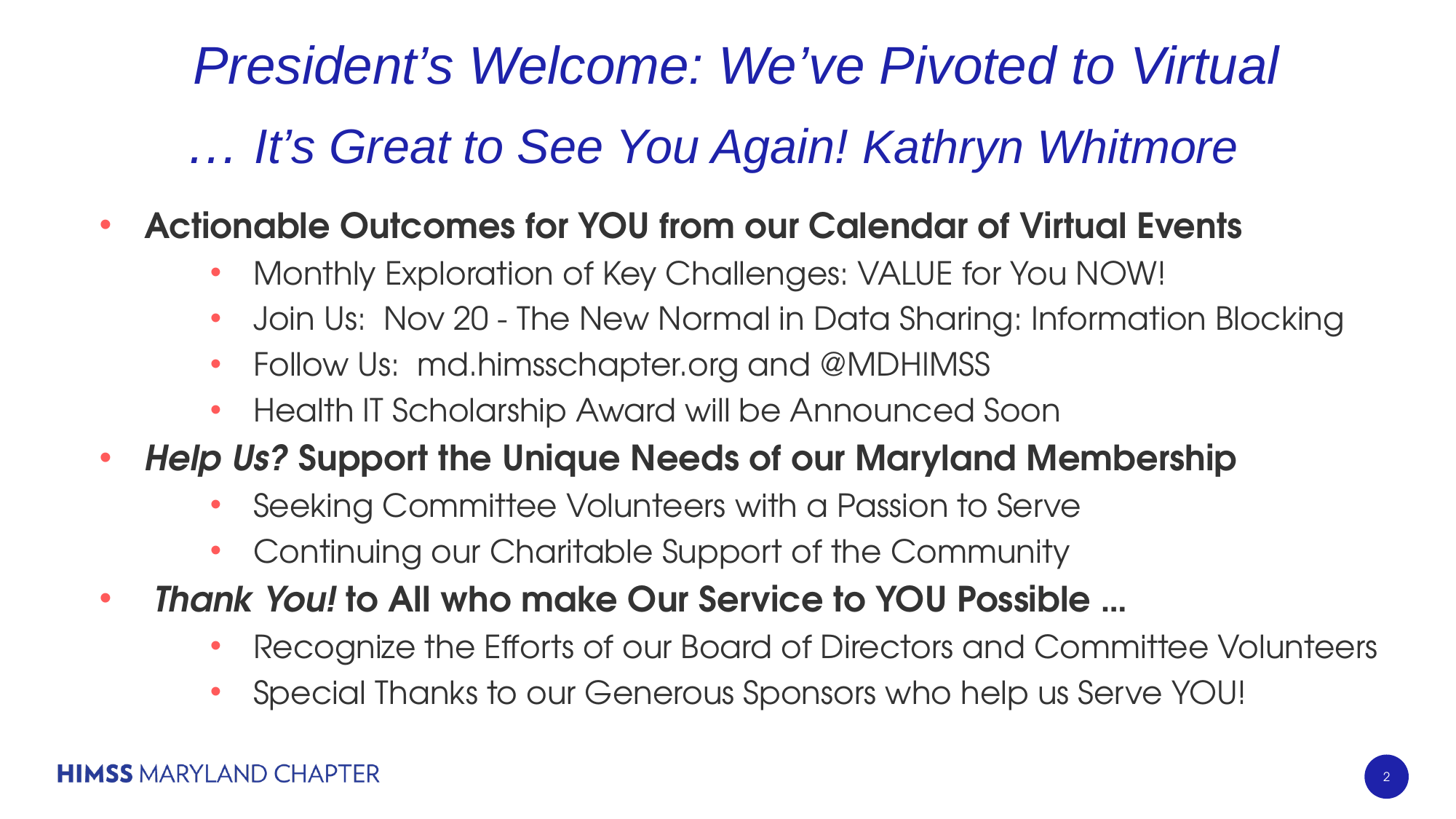

# President’s Welcome: We’ve Pivoted to Virtual … It’s Great to See You Again! Kathryn Whitmore
Actionable Outcomes for YOU from our Calendar of Virtual Events
Monthly Exploration of Key Challenges: VALUE for You NOW!
Join Us:  Nov 20 - The New Normal in Data Sharing: Information Blocking
Follow Us:  md.himsschapter.org and @MDHIMSS
Health IT Scholarship Award will be Announced Soon
Help Us? Support the Unique Needs of our Maryland Membership
Seeking Committee Volunteers with a Passion to Serve
Continuing our Charitable Support of the Community
 Thank You! to All who make Our Service to YOU Possible …
Recognize the Efforts of our Board of Directors and Committee Volunteers
Special Thanks to our Generous Sponsors who help us Serve YOU!
2